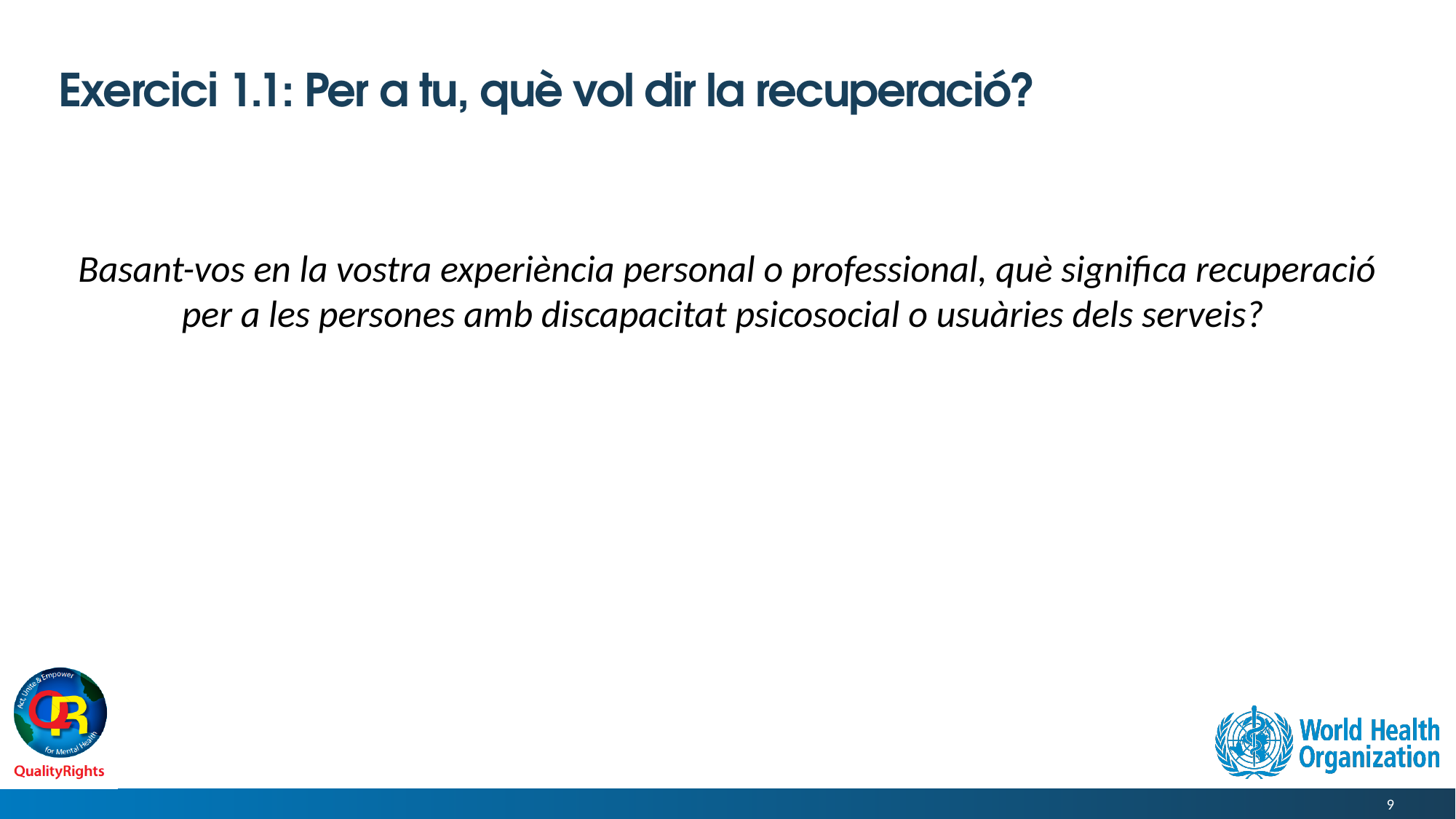

# Exercici 1.1: Per a tu, què vol dir la recuperació?

Basant-vos en la vostra experiència personal o professional, què significa recuperació per a les persones amb discapacitat psicosocial o usuàries dels serveis?